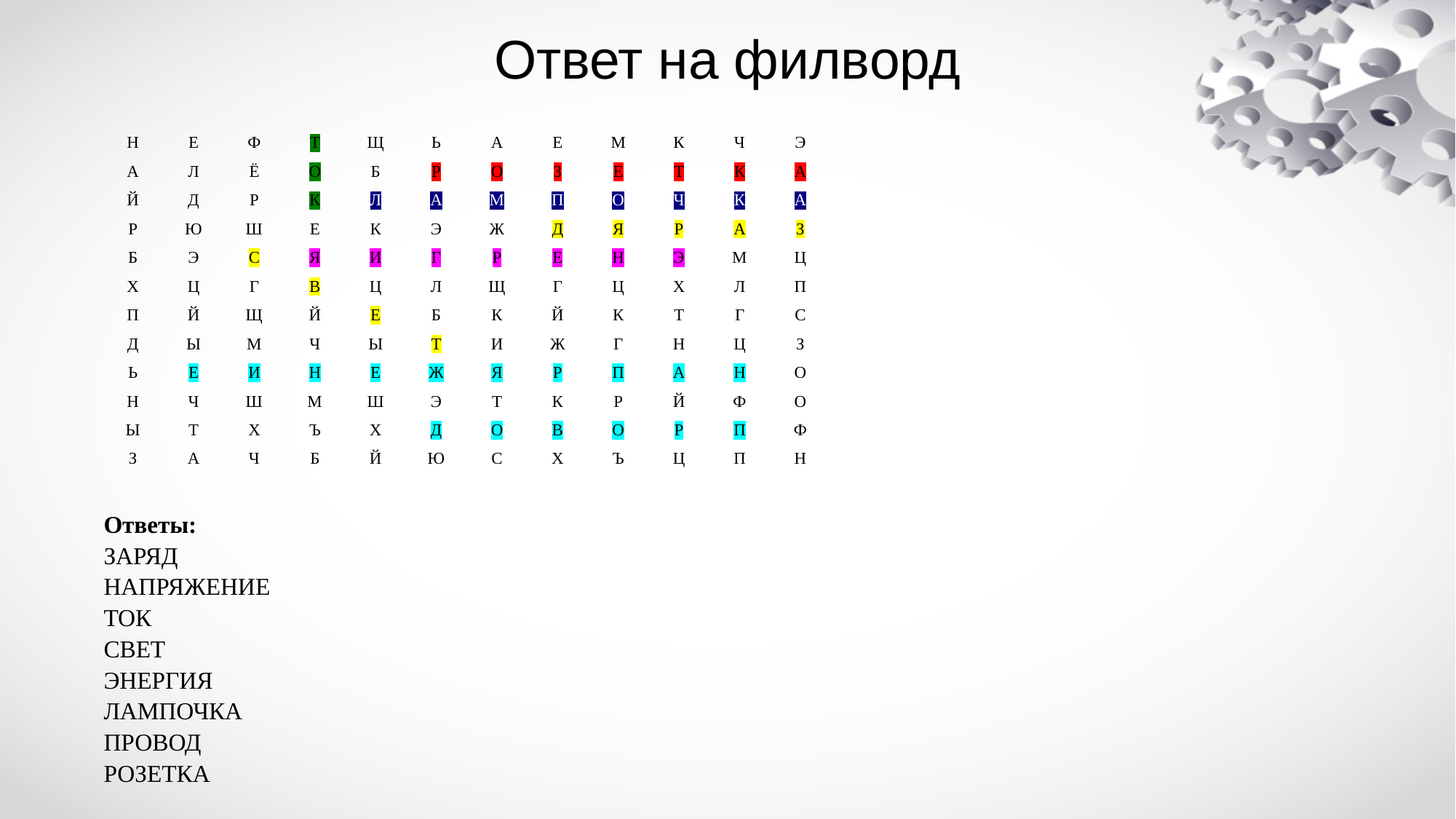

# Ответ на филворд
| Н | Е | Ф | Т | Щ | Ь | А | Е | М | К | Ч | Э |
| --- | --- | --- | --- | --- | --- | --- | --- | --- | --- | --- | --- |
| А | Л | Ё | О | Б | Р | О | З | Е | Т | К | А |
| Й | Д | Р | К | Л | А | М | П | О | Ч | К | А |
| Р | Ю | Ш | Е | К | Э | Ж | Д | Я | Р | А | З |
| Б | Э | С | Я | И | Г | Р | Е | Н | Э | М | Ц |
| Х | Ц | Г | В | Ц | Л | Щ | Г | Ц | Х | Л | П |
| П | Й | Щ | Й | Е | Б | К | Й | К | Т | Г | С |
| Д | Ы | М | Ч | Ы | Т | И | Ж | Г | Н | Ц | З |
| Ь | Е | И | Н | Е | Ж | Я | Р | П | А | Н | О |
| Н | Ч | Ш | М | Ш | Э | Т | К | Р | Й | Ф | О |
| Ы | Т | Х | Ъ | Х | Д | О | В | О | Р | П | Ф |
| З | А | Ч | Б | Й | Ю | С | Х | Ъ | Ц | П | Н |
Ответы:
ЗАРЯД
НАПРЯЖЕНИЕ
ТОК
СВЕТ
ЭНЕРГИЯ
ЛАМПОЧКА
ПРОВОД
РОЗЕТКА